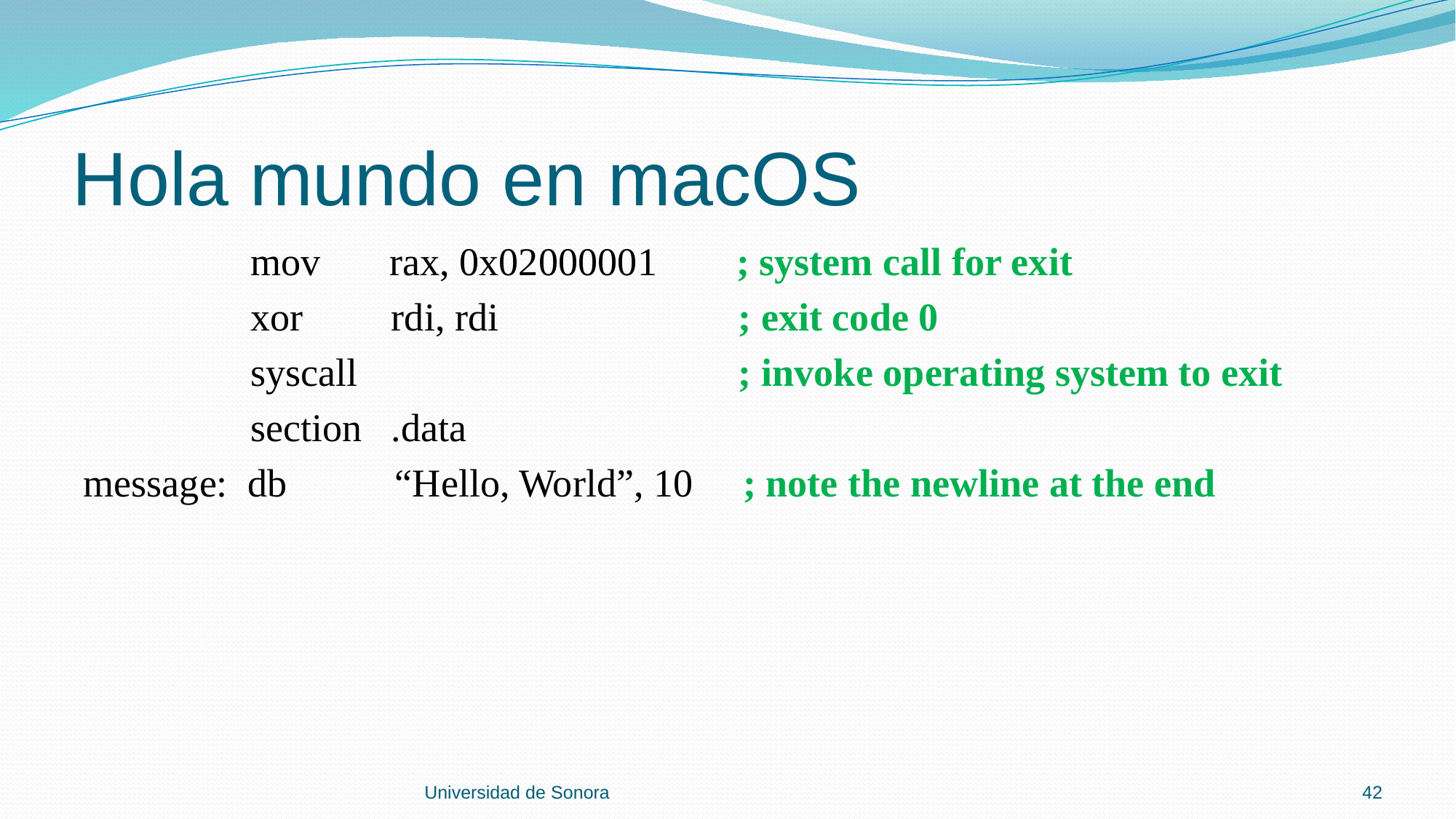

# Hola mundo en macOS
                 mov       rax, 0x02000001        ; system call for exit
                 xor         rdi, rdi                	; exit code 0
                 syscall                           		; invoke operating system to exit
                 section   .data
message:  db           “Hello, World”, 10     ; note the newline at the end

Universidad de Sonora
42